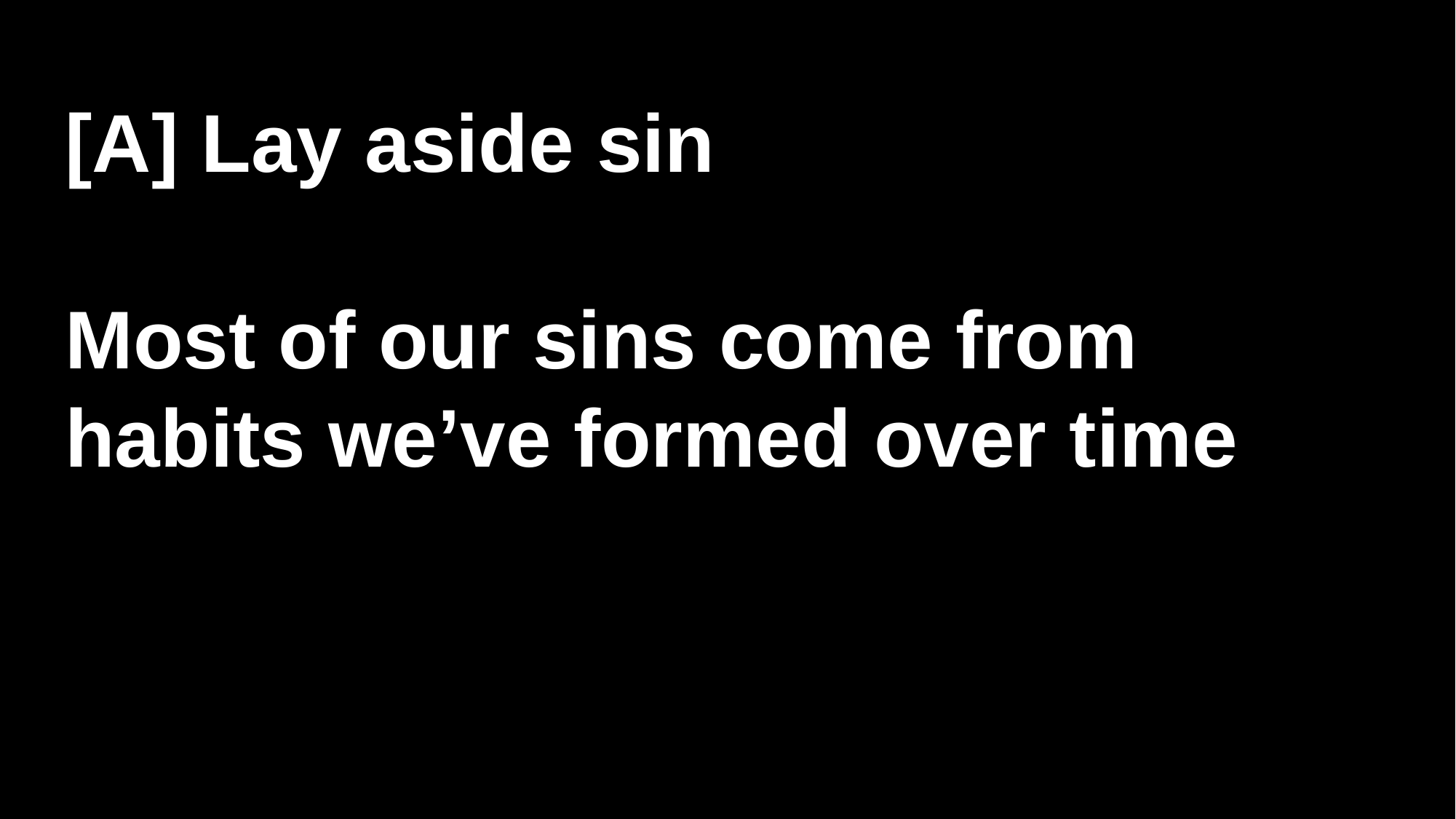

[A] Lay aside sin

Most of our sins come from habits we’ve formed over time